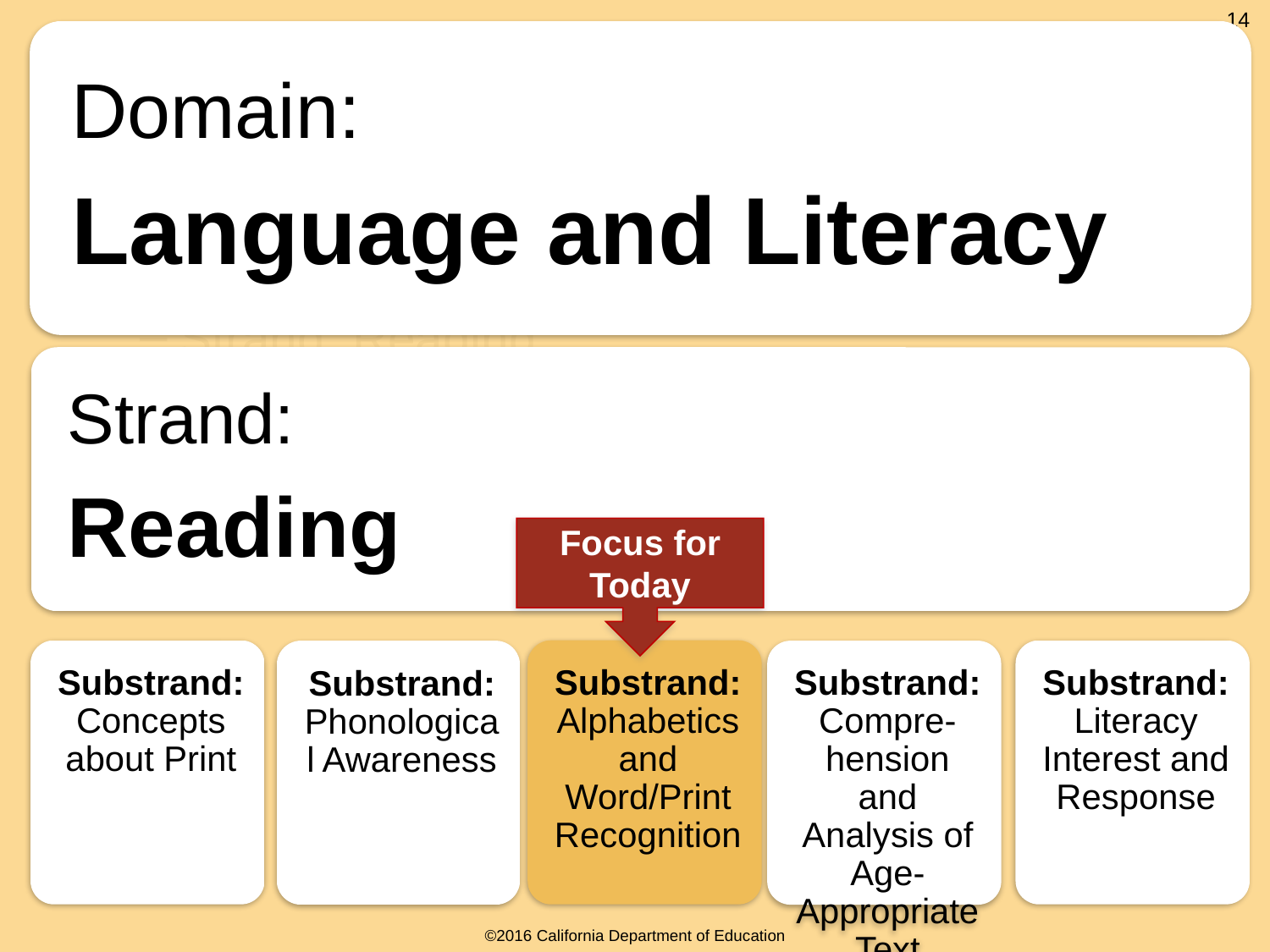

14
Domain:
Language and Literacy
Strand:
Reading
Substrand: Concepts about Print
Substrand: Phonological Awareness
Substrand: Alphabetics and Word/Print Recognition
Substrand: Compre-hension and Analysis of Age-Appropriate Text
Substrand: Literacy Interest and Response
# Domain Organization
Domain: Language and Literacy
Strand: Reading
Substrand: Comprehension and Analysis of Age Appropriate Text
Focus for Today